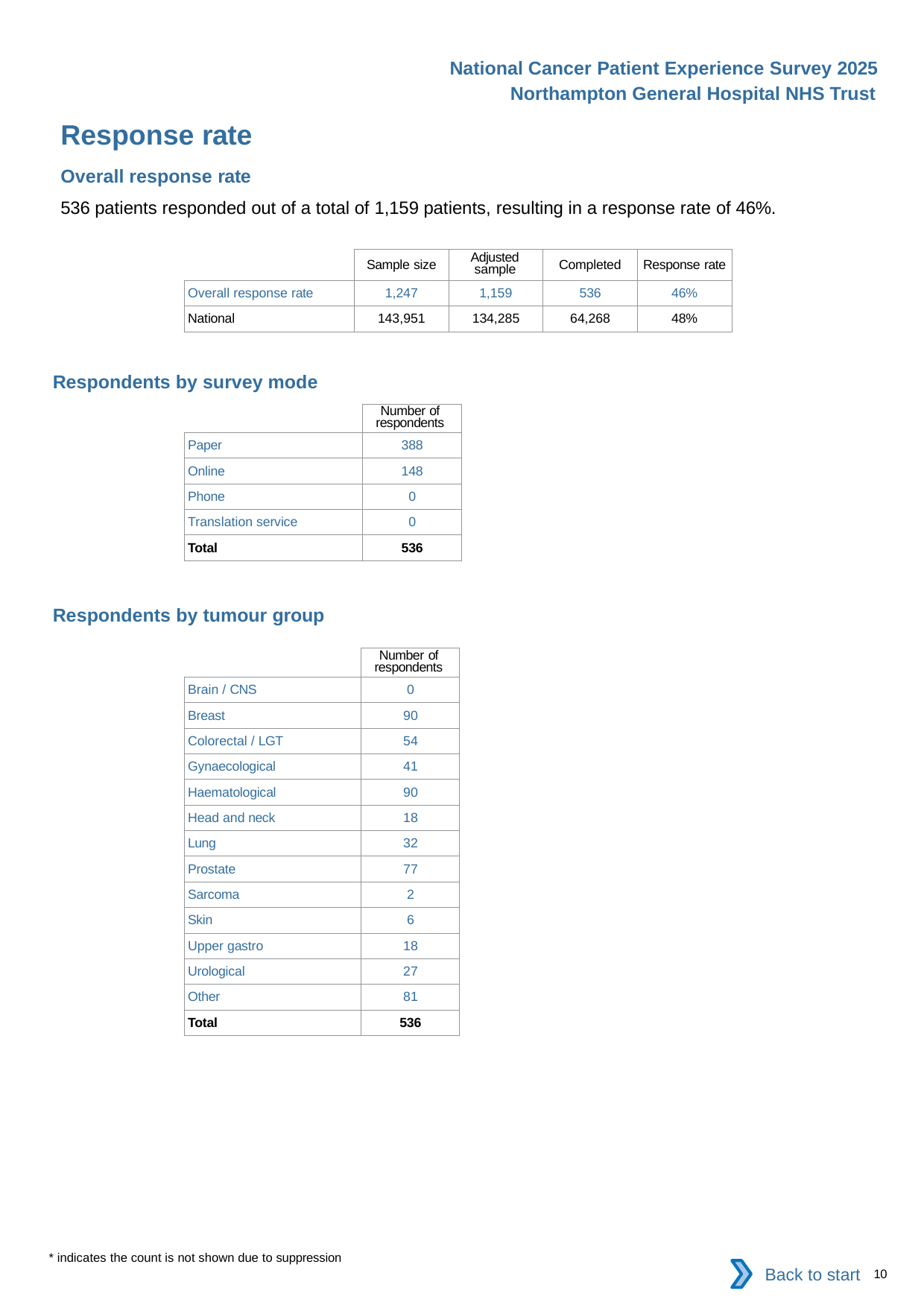

National Cancer Patient Experience Survey 2025
Northampton General Hospital NHS Trust
Response rate
Overall response rate
536 patients responded out of a total of 1,159 patients, resulting in a response rate of 46%.
|  | Sample size | Adjusted sample | Completed | Response rate |
| --- | --- | --- | --- | --- |
| Overall response rate | 1,247 | 1,159 | 536 | 46% |
| National | 143,951 | 134,285 | 64,268 | 48% |
Respondents by survey mode
|  | Number of respondents |
| --- | --- |
| Paper | 388 |
| Online | 148 |
| Phone | 0 |
| Translation service | 0 |
| Total | 536 |
Respondents by tumour group
|  | Number of respondents |
| --- | --- |
| Brain / CNS | 0 |
| Breast | 90 |
| Colorectal / LGT | 54 |
| Gynaecological | 41 |
| Haematological | 90 |
| Head and neck | 18 |
| Lung | 32 |
| Prostate | 77 |
| Sarcoma | 2 |
| Skin | 6 |
| Upper gastro | 18 |
| Urological | 27 |
| Other | 81 |
| Total | 536 |
* indicates the count is not shown due to suppression
Back to start

10